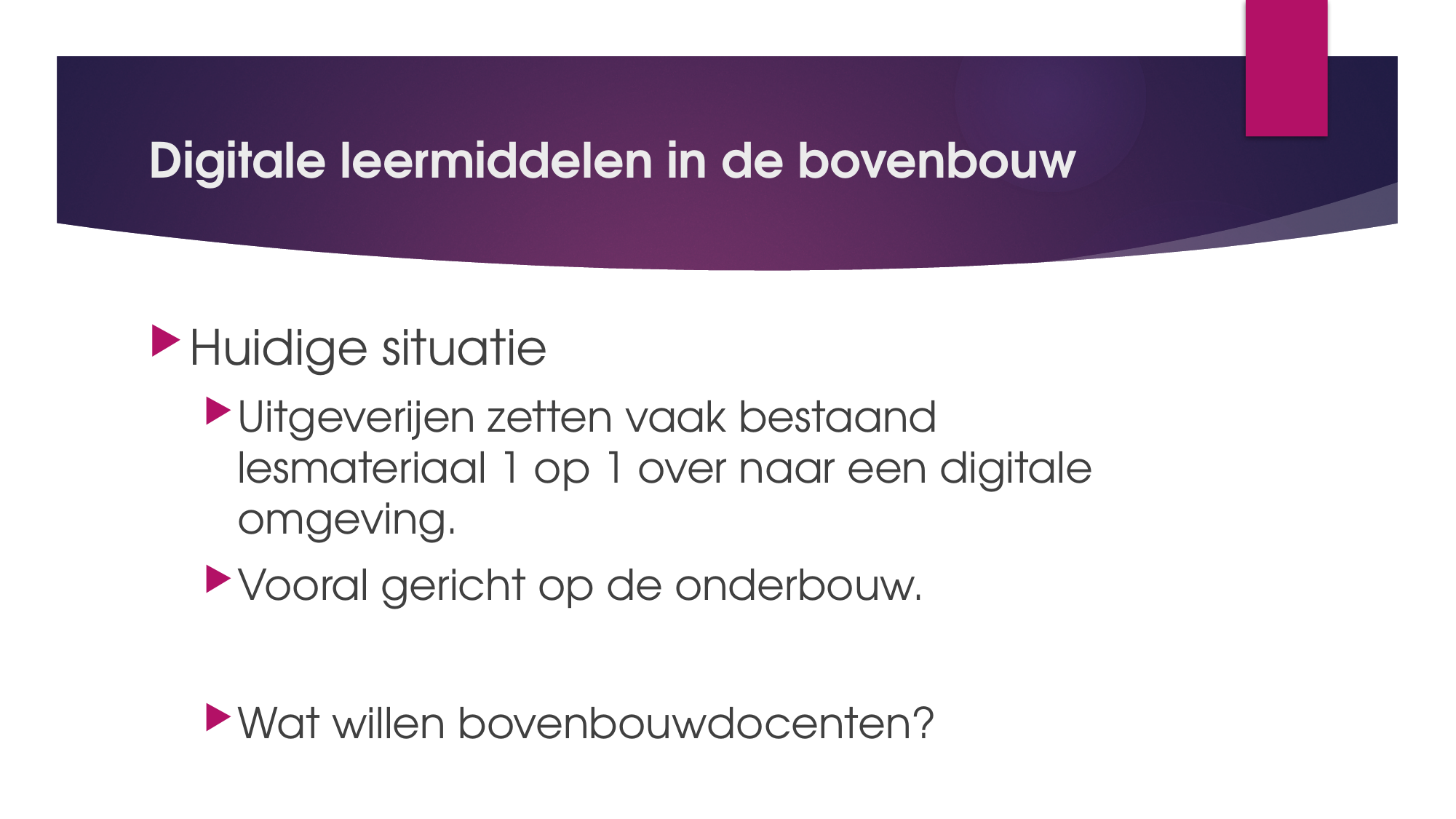

# Digitale leermiddelen in de bovenbouw
Huidige situatie
Uitgeverijen zetten vaak bestaand lesmateriaal 1 op 1 over naar een digitale omgeving.
Vooral gericht op de onderbouw.

Wat willen bovenbouwdocenten?